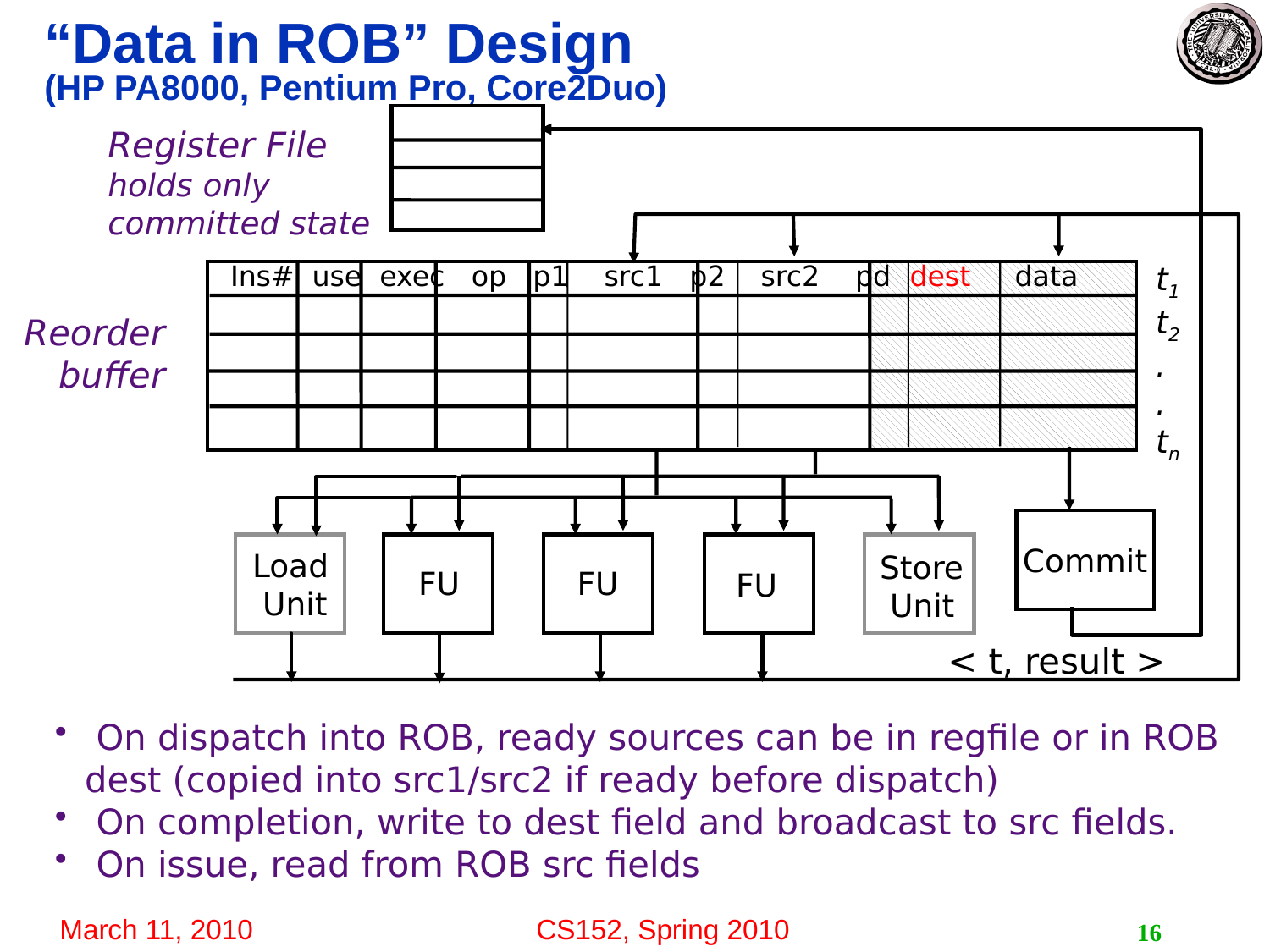

# “Data in ROB” Design (HP PA8000, Pentium Pro, Core2Duo)

Register File
holds only committed state

Ins#  use  exec   op   p1    src1   p2    src2    pd  dest     data

t1
t2
.
.
tn
Reorder
buffer

Commit

Load
 Unit
Store
 Unit
FU
FU
FU
< t, result >

 On dispatch into ROB, ready sources can be in regfile or in ROB dest (copied into src1/src2 if ready before dispatch)
 On completion, write to dest field and broadcast to src fields.
 On issue, read from ROB src fields
16